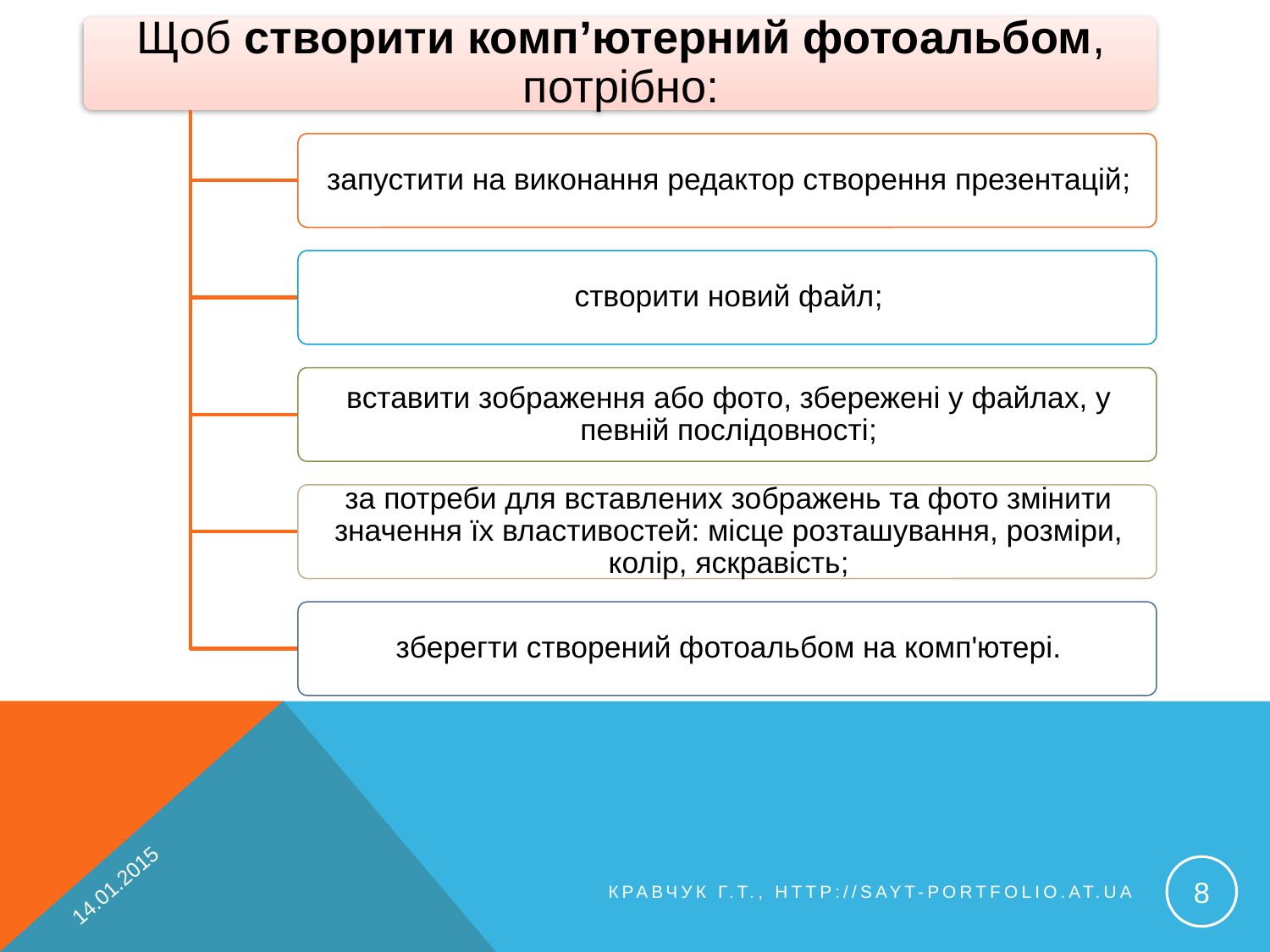

Щоб створити комп’ютерний фотоальбом, потрібно:
запустити на виконання редактор створення презентацій;
створити новий файл;
вставити зображення або фото, збережені у файлах, у певній послідовності;
за потреби для вставлених зображень та фото змінити значення їх властивостей: місце розташування, розміри, колір, яскравість;
зберегти створений фотоальбом на комп'ютері.
14.01.2015
8
Кравчук Г.Т., http://sayt-portfolio.at.ua